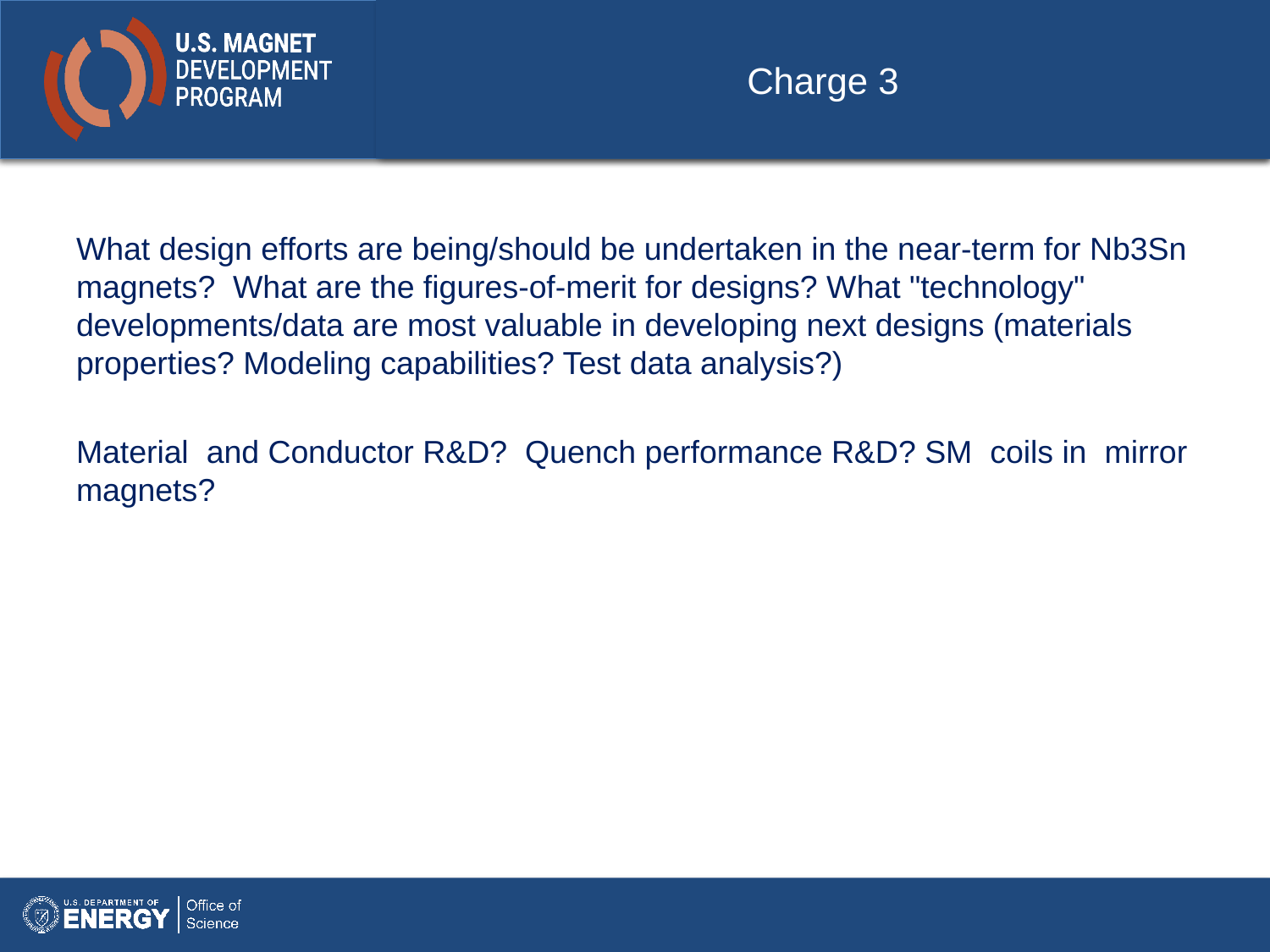

# Charge 3
What design efforts are being/should be undertaken in the near-term for Nb3Sn magnets?  What are the figures-of-merit for designs? What "technology" developments/data are most valuable in developing next designs (materials properties? Modeling capabilities? Test data analysis?)

Material  and Conductor R&D?  Quench performance R&D? SM  coils in  mirror magnets?